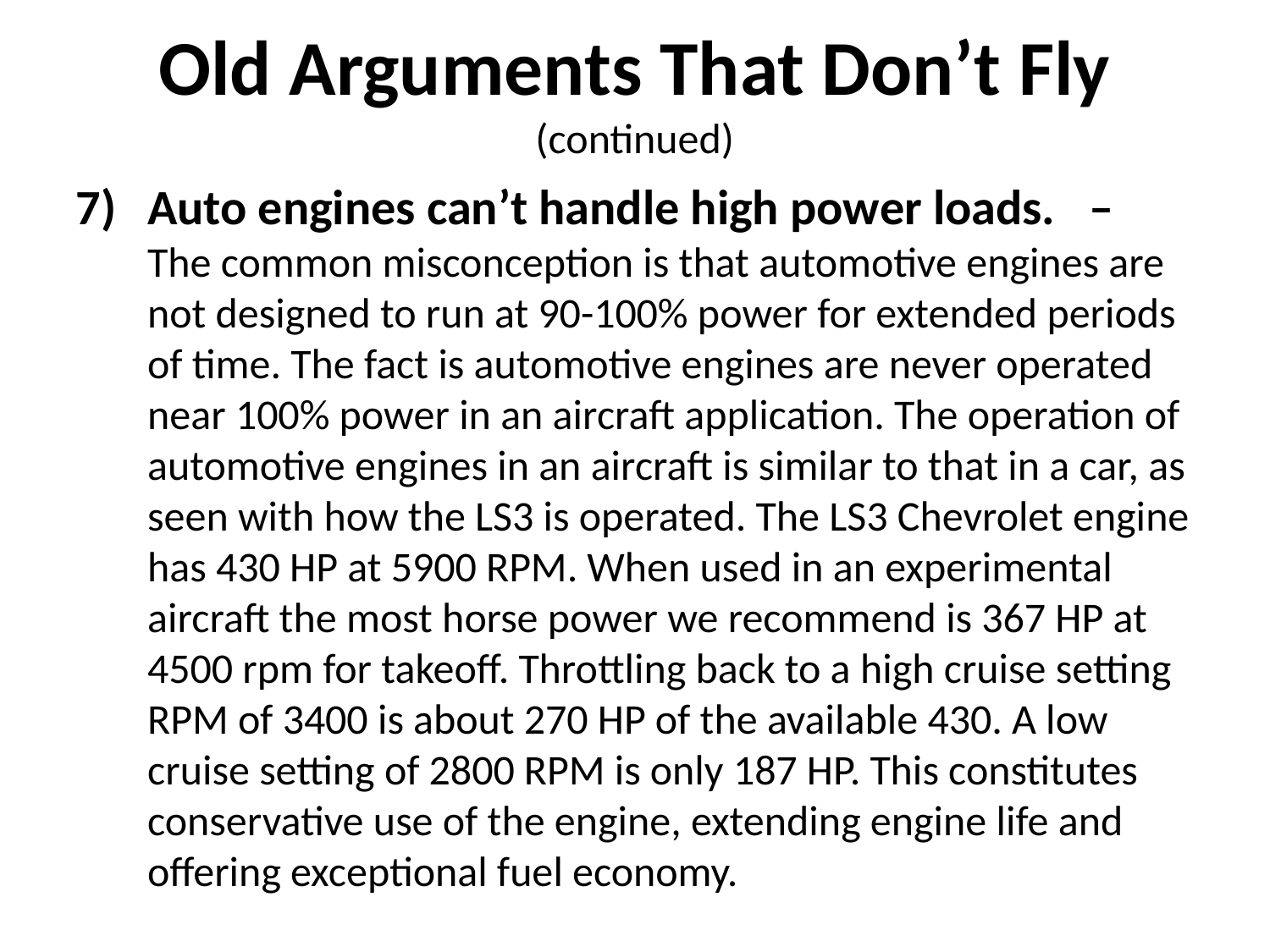

Old Arguments That Don’t Fly
(continued)
Auto engines can’t handle high power loads.   –   The common misconception is that automotive engines are not designed to run at 90-100% power for extended periods of time. The fact is automotive engines are never operated near 100% power in an aircraft application. The operation of automotive engines in an aircraft is similar to that in a car, as seen with how the LS3 is operated. The LS3 Chevrolet engine has 430 HP at 5900 RPM. When used in an experimental aircraft the most horse power we recommend is 367 HP at 4500 rpm for takeoff. Throttling back to a high cruise setting RPM of 3400 is about 270 HP of the available 430. A low cruise setting of 2800 RPM is only 187 HP. This constitutes conservative use of the engine, extending engine life and offering exceptional fuel economy.